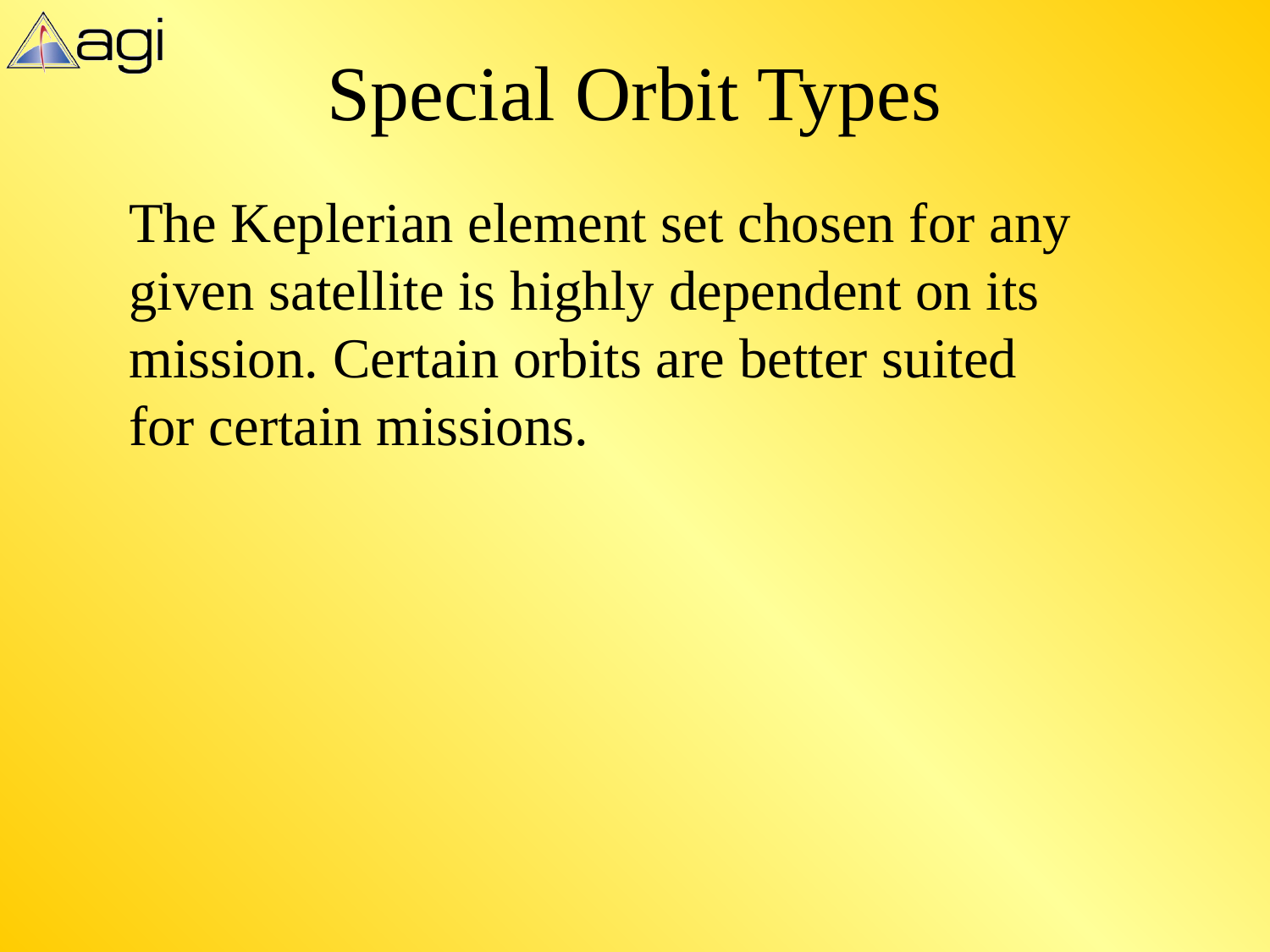

# Special Orbit Types
The Keplerian element set chosen for any given satellite is highly dependent on its mission. Certain orbits are better suited for certain missions.